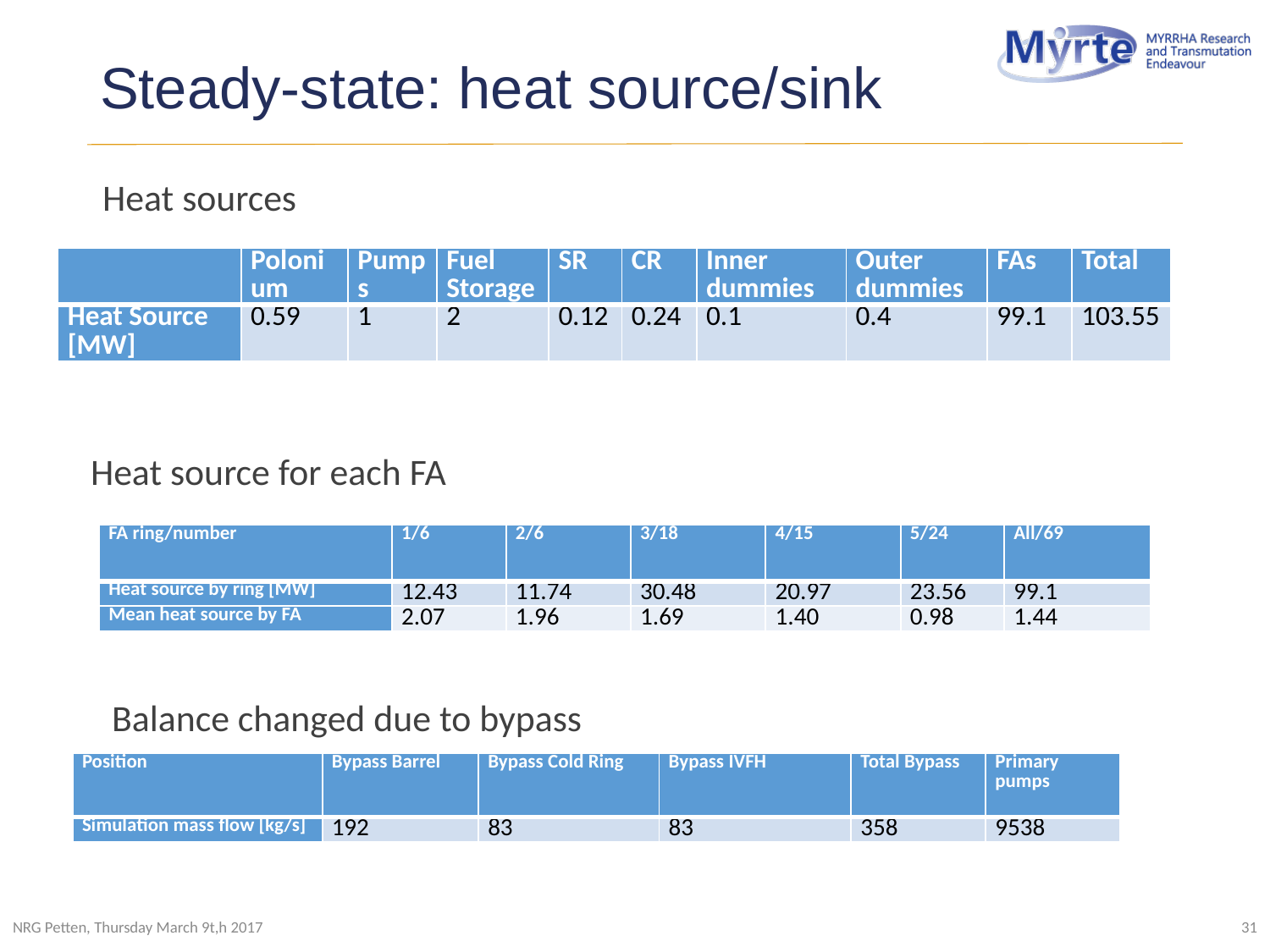

# Steady-state: heat source/sink
Heat sources
|  | Polonium | Pumps | Fuel Storage | SR | CR | Inner dummies | Outer dummies | FAs | Total |
| --- | --- | --- | --- | --- | --- | --- | --- | --- | --- |
| Heat Source [MW] | 0.59 | 1 | 2 | 0.12 | 0.24 | 0.1 | 0.4 | 99.1 | 103.55 |
Heat source for each FA
| FA ring/number | 1/6 | 2/6 | 3/18 | 4/15 | 5/24 | All/69 |
| --- | --- | --- | --- | --- | --- | --- |
| Heat source by ring [MW] | 12.43 | 11.74 | 30.48 | 20.97 | 23.56 | 99.1 |
| Mean heat source by FA | 2.07 | 1.96 | 1.69 | 1.40 | 0.98 | 1.44 |
Balance changed due to bypass
| Position | Bypass Barrel | Bypass Cold Ring | Bypass IVFH | Total Bypass | Primary pumps |
| --- | --- | --- | --- | --- | --- |
| Simulation mass flow [kg/s] | 192 | 83 | 83 | 358 | 9538 |
NRG Petten, Thursday March 9t,h 2017
31